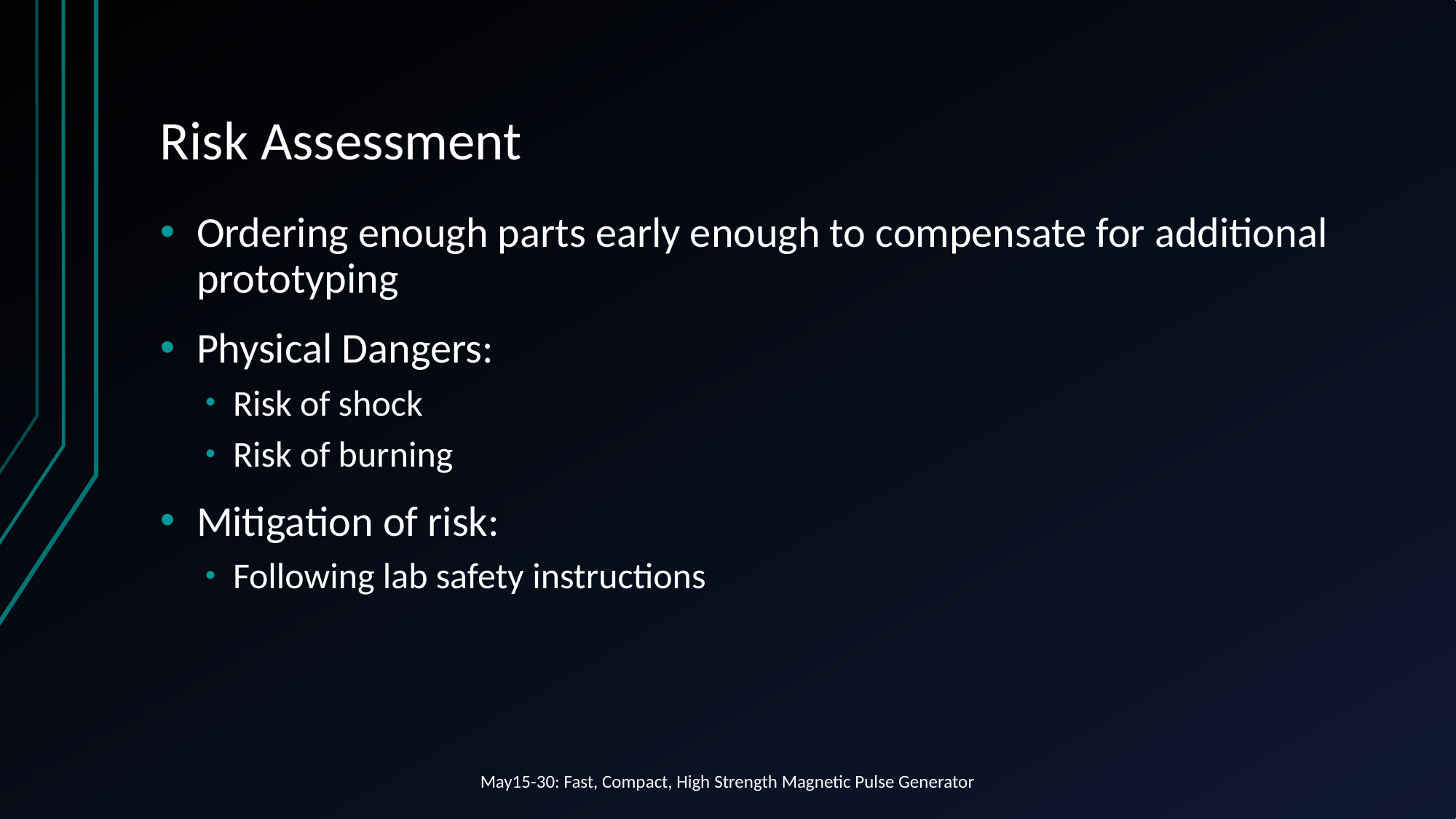

# Risk Assessment
Ordering enough parts early enough to compensate for additional prototyping
Physical Dangers:
Risk of shock
Risk of burning
Mitigation of risk:
Following lab safety instructions

May15-30: Fast, Compact, High Strength Magnetic Pulse Generator